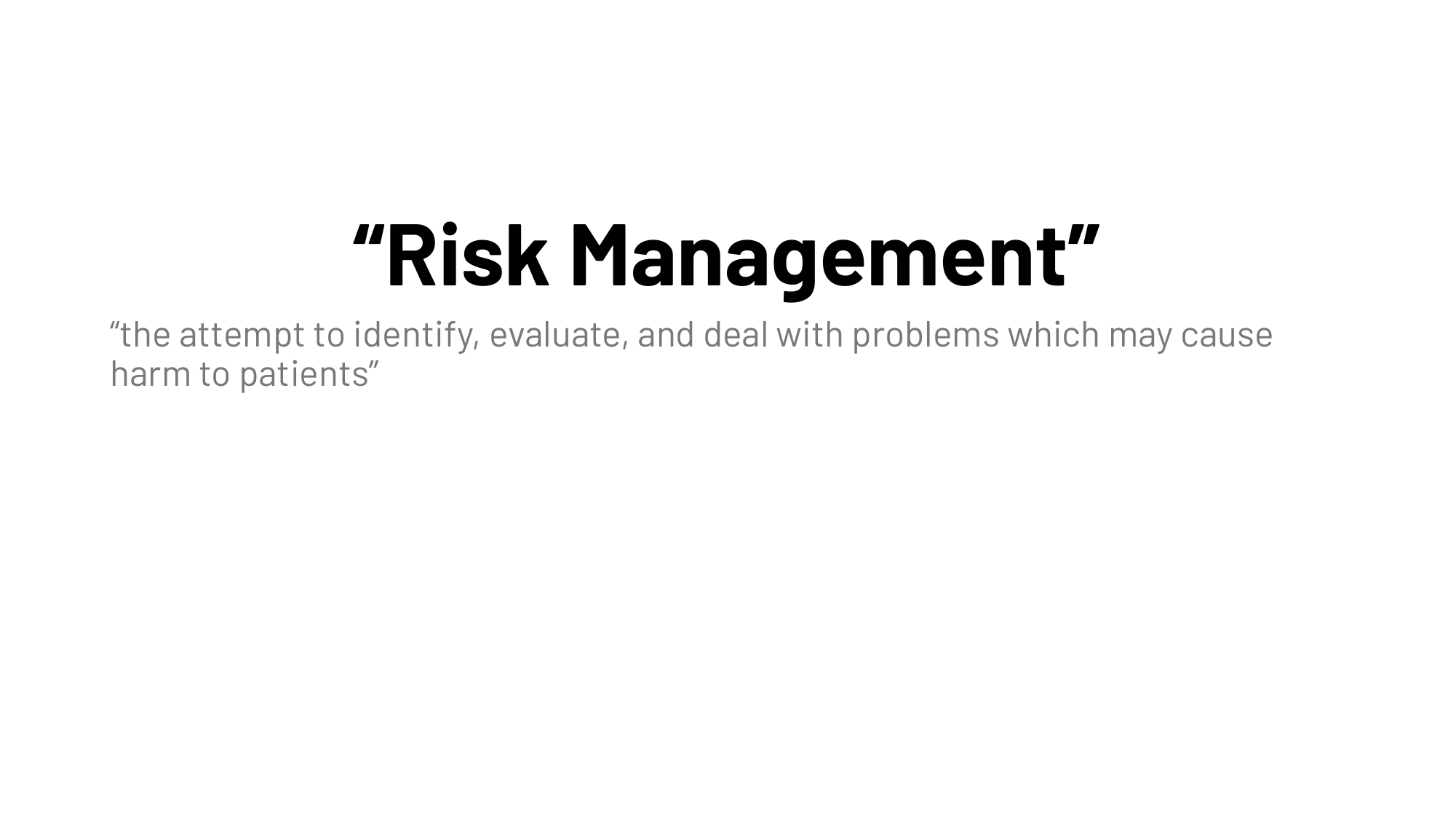

# “Risk Management”
“the attempt to identify, evaluate, and deal with problems which may cause harm to patients”